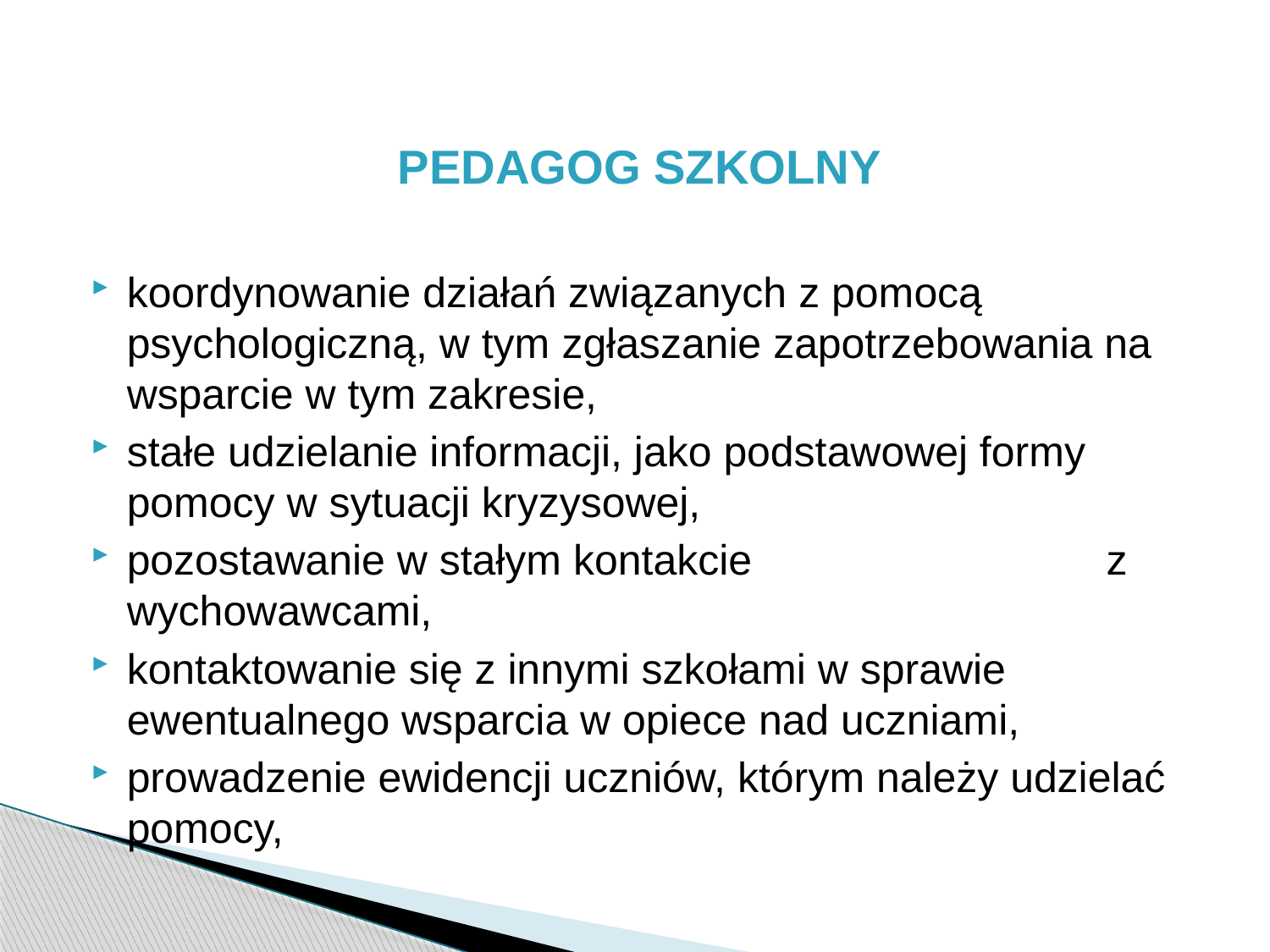

PEDAGOG SZKOLNY

koordynowanie działań związanych z pomocą psychologiczną, w tym zgłaszanie zapotrzebowania na wsparcie w tym zakresie,
stałe udzielanie informacji, jako podstawowej formy pomocy w sytuacji kryzysowej,
pozostawanie w stałym kontakcie                              z wychowawcami,
kontaktowanie się z innymi szkołami w sprawie ewentualnego wsparcia w opiece nad uczniami,
prowadzenie ewidencji uczniów, którym należy udzielać pomocy,